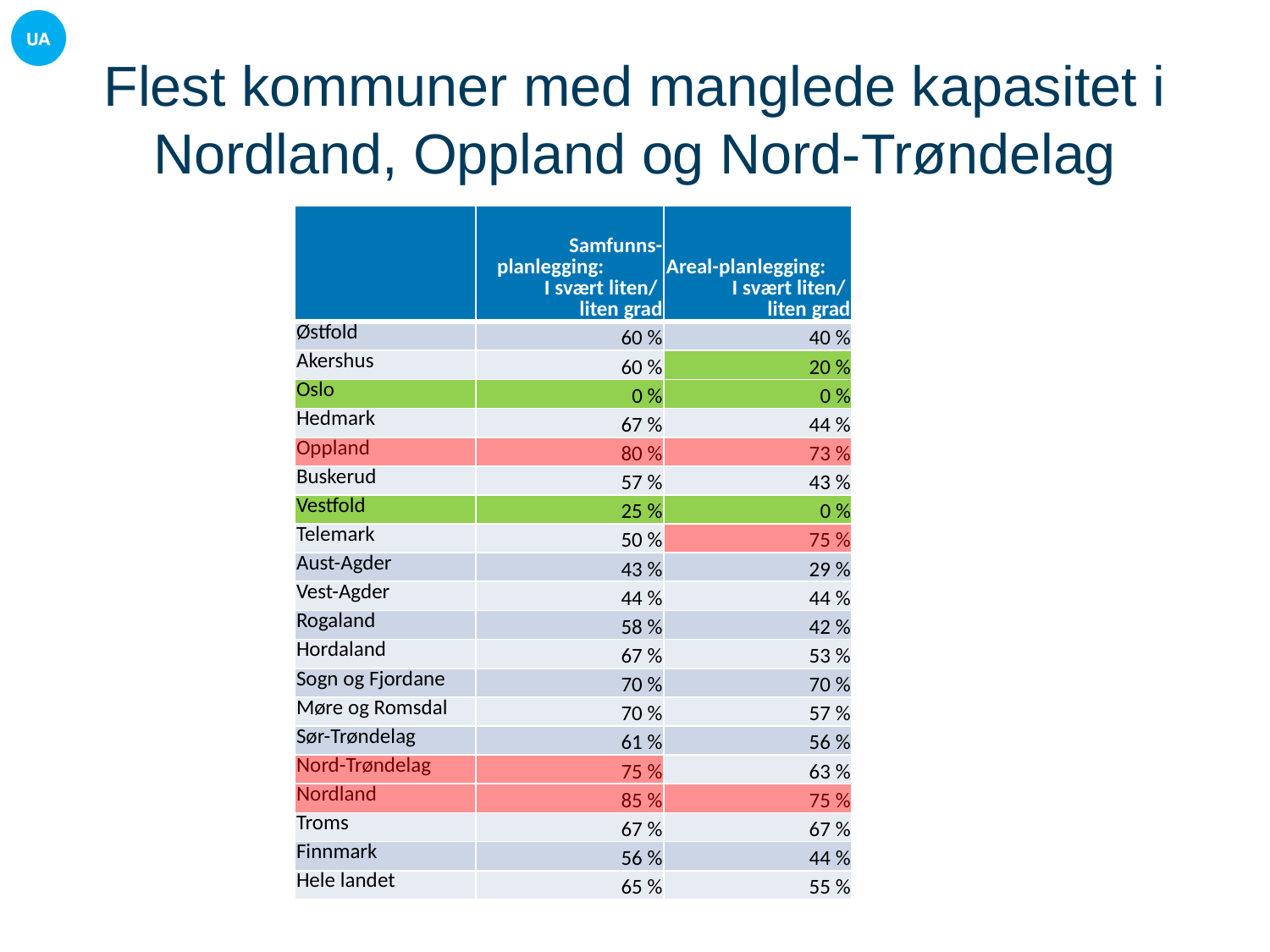

# Flest kommuner med manglede kapasitet i Nordland, Oppland og Nord-Trøndelag
|  | Samfunns-planlegging: I svært liten/ liten grad | Areal-planlegging: I svært liten/ liten grad |
| --- | --- | --- |
| Østfold | 60 % | 40 % |
| Akershus | 60 % | 20 % |
| Oslo | 0 % | 0 % |
| Hedmark | 67 % | 44 % |
| Oppland | 80 % | 73 % |
| Buskerud | 57 % | 43 % |
| Vestfold | 25 % | 0 % |
| Telemark | 50 % | 75 % |
| Aust-Agder | 43 % | 29 % |
| Vest-Agder | 44 % | 44 % |
| Rogaland | 58 % | 42 % |
| Hordaland | 67 % | 53 % |
| Sogn og Fjordane | 70 % | 70 % |
| Møre og Romsdal | 70 % | 57 % |
| Sør-Trøndelag | 61 % | 56 % |
| Nord-Trøndelag | 75 % | 63 % |
| Nordland | 85 % | 75 % |
| Troms | 67 % | 67 % |
| Finnmark | 56 % | 44 % |
| Hele landet | 65 % | 55 % |